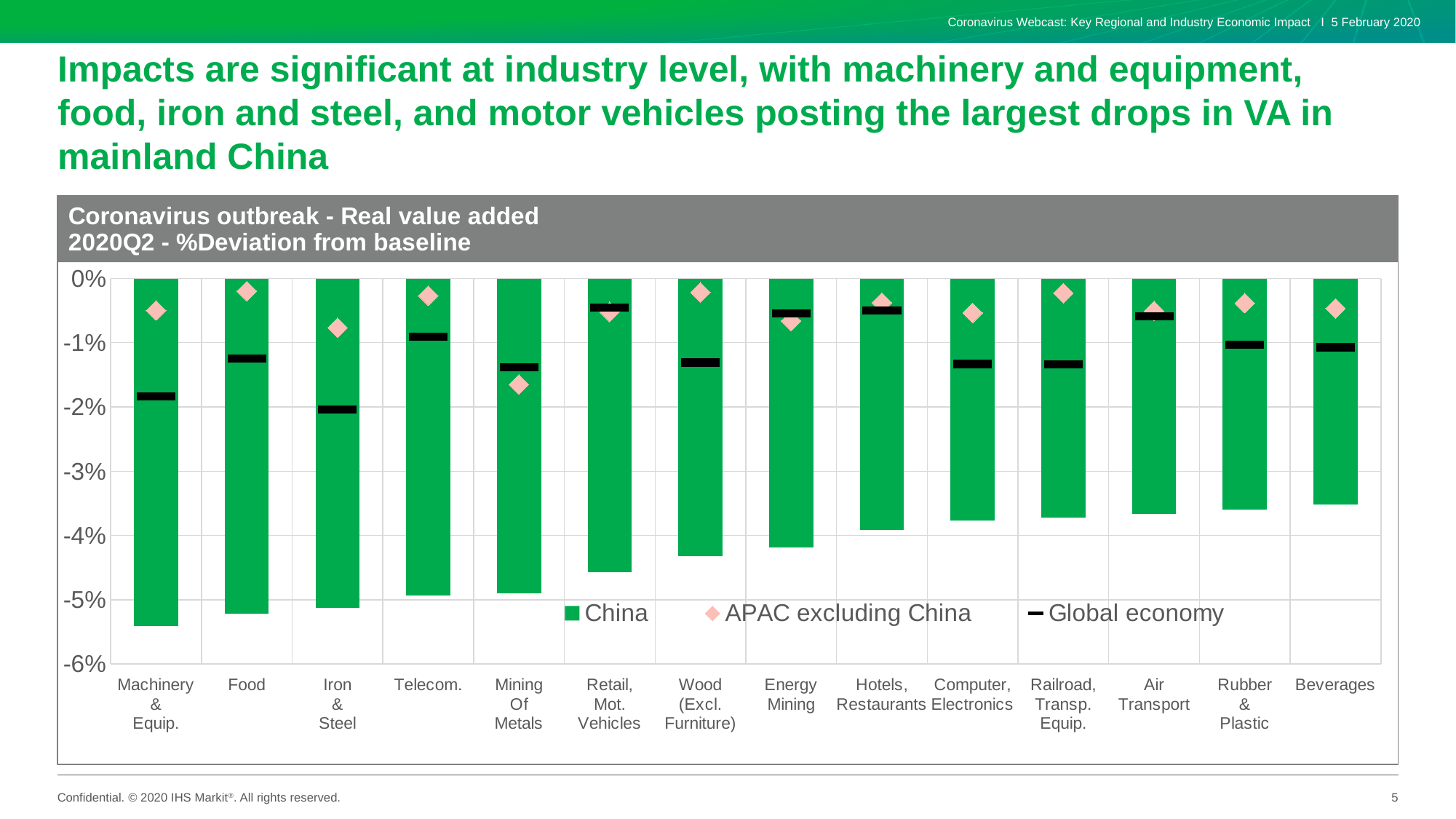

Coronavirus Webcast: Key Regional and Industry Economic Impact   I  5 February 2020
# Impacts are significant at industry level, with machinery and equipment, food, iron and steel, and motor vehicles posting the largest drops in VA in mainland China

### Chart

| Category | China | APAC excluding China | Global economy |
|---|---|---|---|
| Machinery
&
Equip. | -0.05404860798317988 | -0.004969814692917174 | -0.018340613862011725 |
| Food | -0.05217136715074926 | -0.00197419828982654 | -0.012483882502142619 |
| Iron
&
Steel | -0.05124856781582444 | -0.007678788307368336 | -0.020396987233327096 |
| Telecom. | -0.049339875272497245 | -0.0026826531911886067 | -0.009031838215718948 |
| Mining
Of
Metals | -0.04894771832789084 | -0.0164957837526766 | -0.013819022591930779 |
| Retail,
Mot.
Vehicles | -0.04566581974692169 | -0.005209870958319299 | -0.004518715636200173 |
| Wood
(Excl.
Furniture) | -0.04327148450740702 | -0.0021536187631458073 | -0.013111282306015274 |
| Energy
Mining | -0.041893509082318536 | -0.0066262030300235225 | -0.0054259581541162075 |
| Hotels,
Restaurants | -0.03912878164494107 | -0.0037605941713637235 | -0.004994920304152771 |
| Computer,
Electronics | -0.03769599816401728 | -0.005362184152554012 | -0.013323145554313895 |
| Railroad,
Transp.
Equip. | -0.037260059371996036 | -0.0022838771938692693 | -0.013356871342009398 |
| Air
Transport | -0.036615699774117695 | -0.005084109237368186 | -0.005869753239067829 |
| Rubber
&
Plastic | -0.03594160427299953 | -0.003847707277725791 | -0.01030356383271823 |
| Beverages | -0.03512436751843655 | -0.004665457270890643 | -0.010705903833907076 |
5